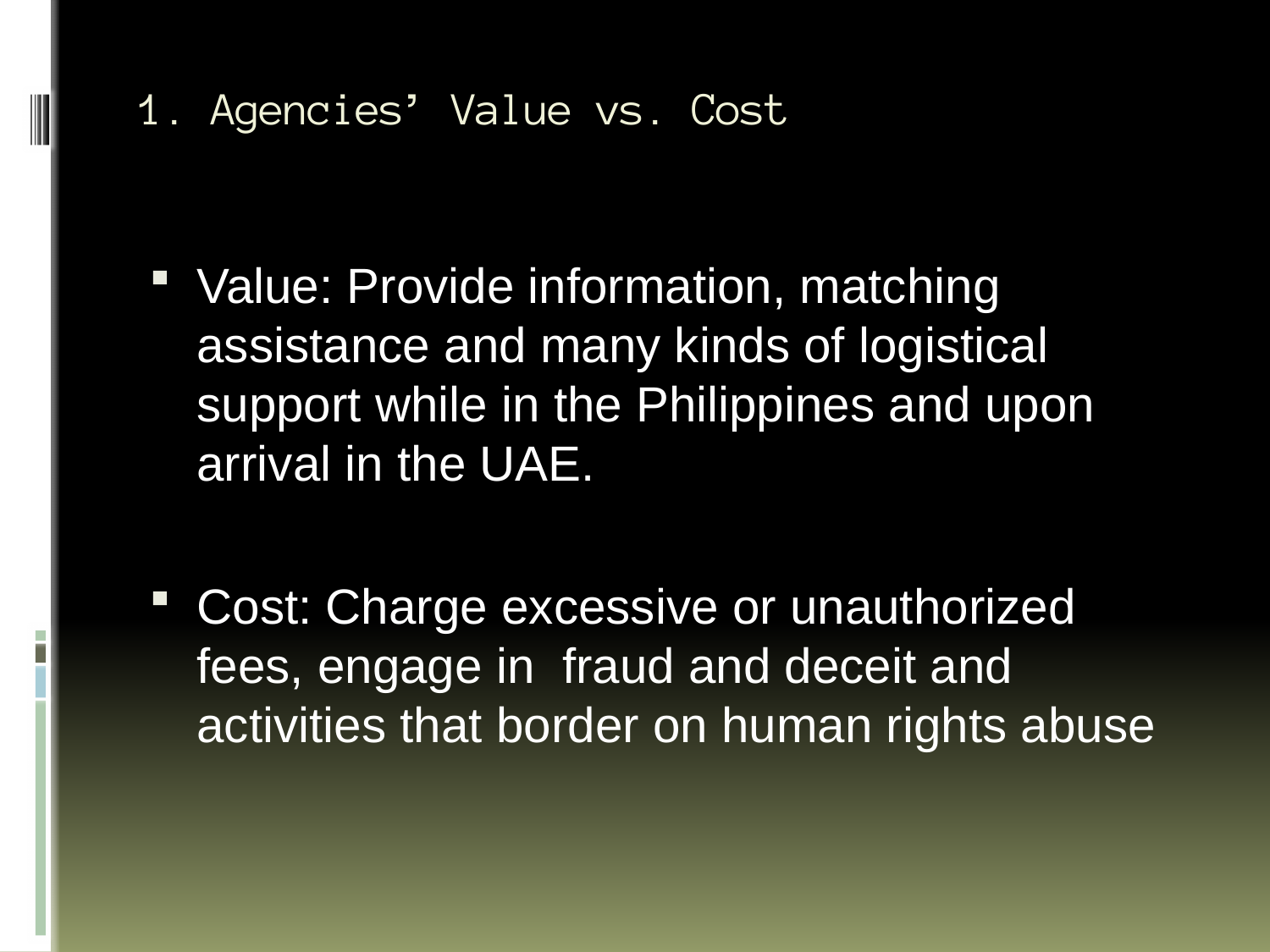

# 1. Agencies’ Value vs. Cost
Value: Provide information, matching assistance and many kinds of logistical support while in the Philippines and upon arrival in the UAE.

Cost: Charge excessive or unauthorized fees, engage in  fraud and deceit and activities that border on human rights abuse